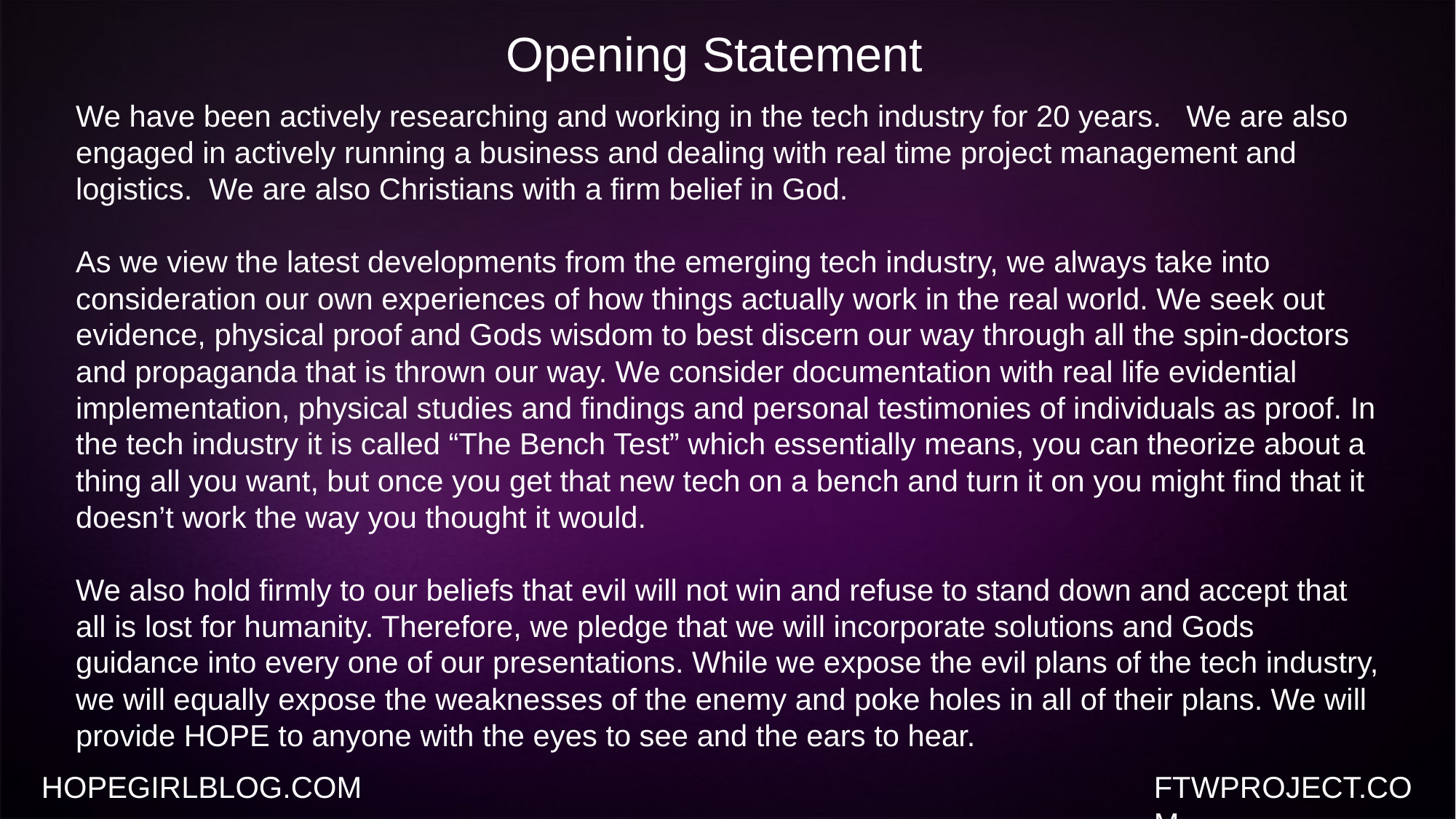

Opening Statement
We have been actively researching and working in the tech industry for 20 years.   We are also engaged in actively running a business and dealing with real time project management and logistics.  We are also Christians with a firm belief in God.

As we view the latest developments from the emerging tech industry, we always take into consideration our own experiences of how things actually work in the real world. We seek out evidence, physical proof and Gods wisdom to best discern our way through all the spin-doctors and propaganda that is thrown our way. We consider documentation with real life evidential implementation, physical studies and findings and personal testimonies of individuals as proof. In the tech industry it is called “The Bench Test” which essentially means, you can theorize about a thing all you want, but once you get that new tech on a bench and turn it on you might find that it doesn’t work the way you thought it would.

We also hold firmly to our beliefs that evil will not win and refuse to stand down and accept that all is lost for humanity. Therefore, we pledge that we will incorporate solutions and Gods guidance into every one of our presentations. While we expose the evil plans of the tech industry, we will equally expose the weaknesses of the enemy and poke holes in all of their plans. We will provide HOPE to anyone with the eyes to see and the ears to hear.
HOPEGIRLBLOG.COM
FTWPROJECT.COM